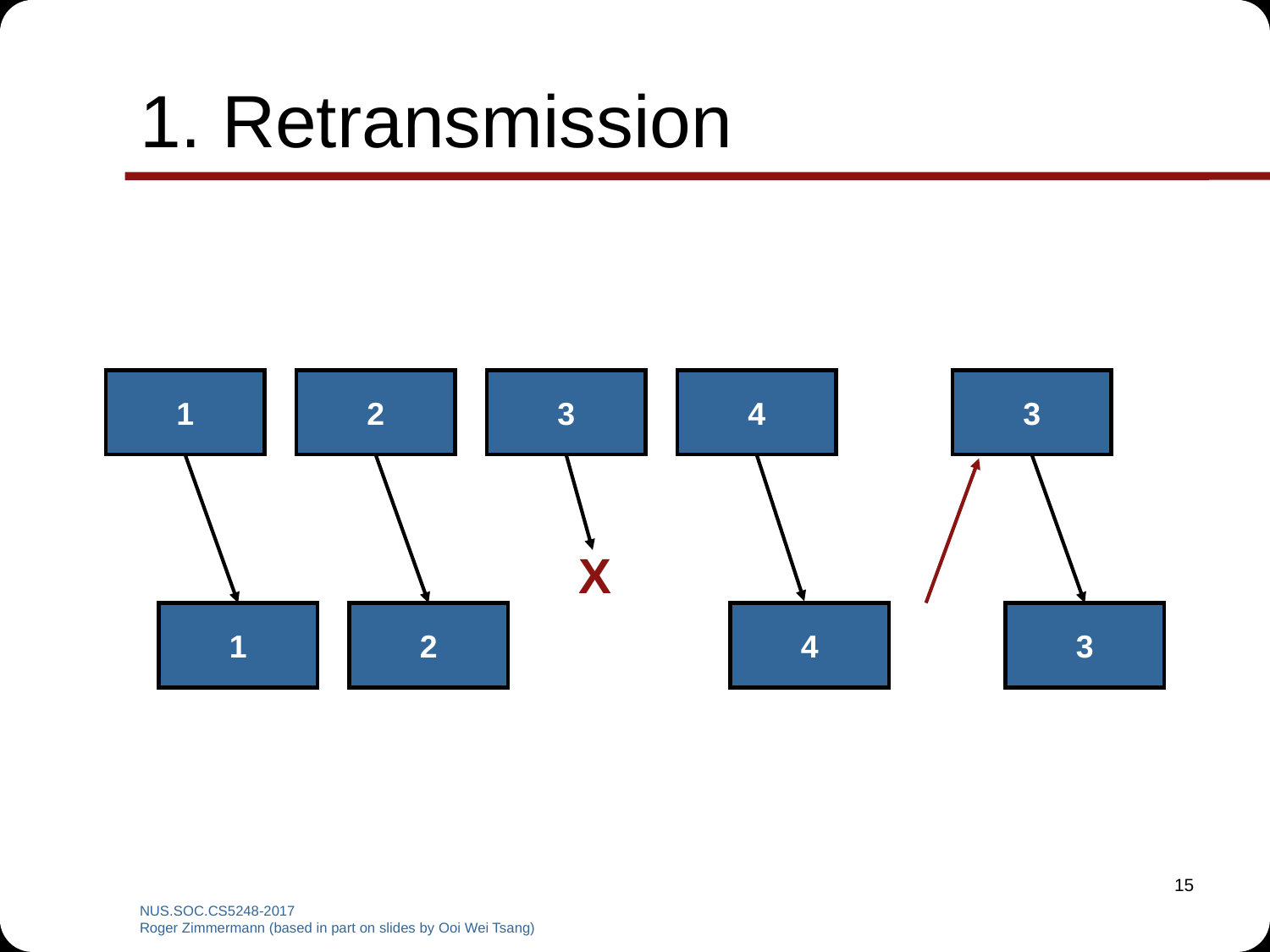

# 1. Retransmission
1
2
3
4
3

X
1
2
4
3

15
NUS.SOC.CS5248-2017
Roger Zimmermann (based in part on slides by Ooi Wei Tsang)